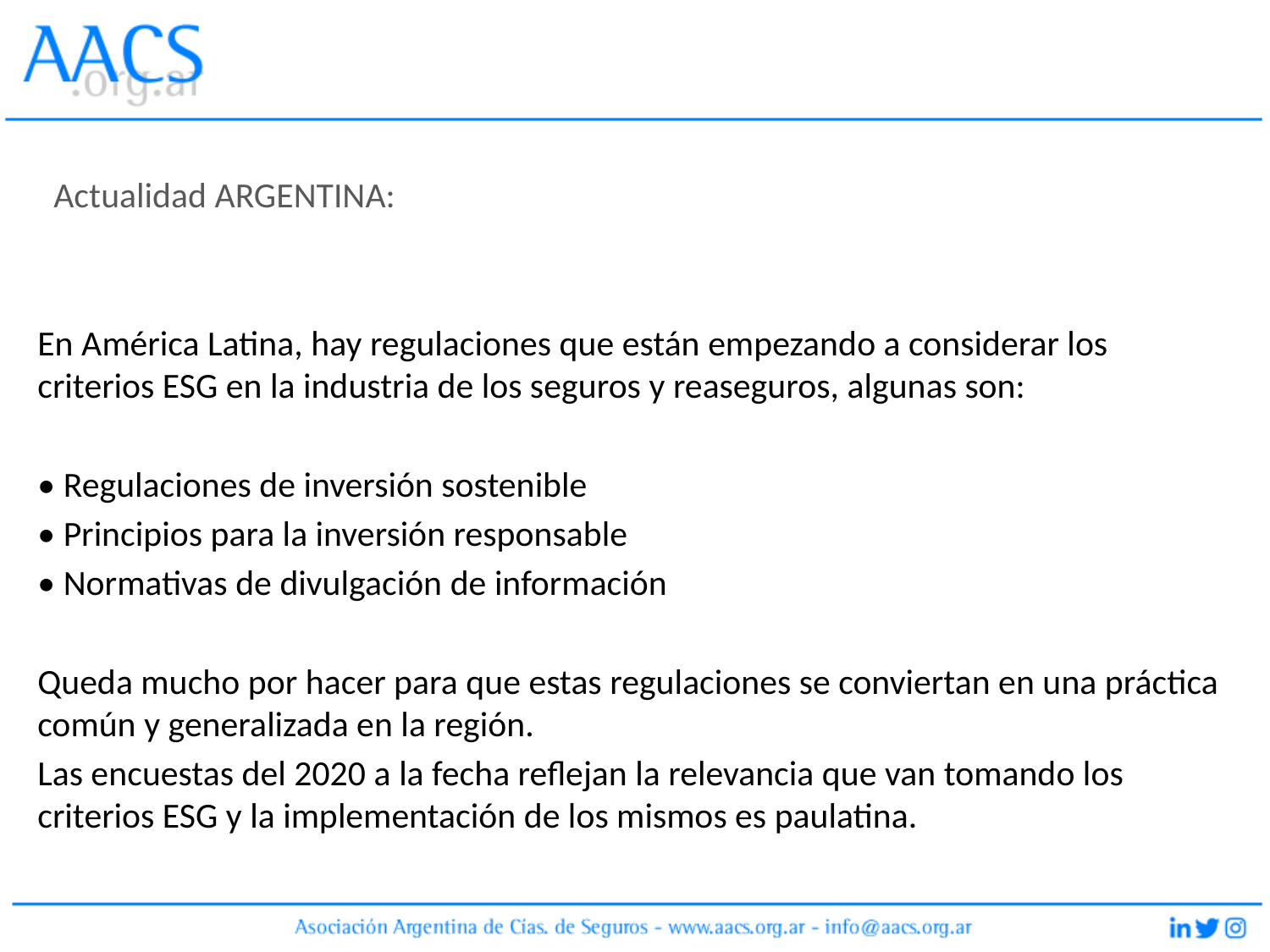

Actualidad ARGENTINA:

En América Latina, hay regulaciones que están empezando a considerar los criterios ESG en la industria de los seguros y reaseguros, algunas son:

• Regulaciones de inversión sostenible
• Principios para la inversión responsable
• Normativas de divulgación de información

Queda mucho por hacer para que estas regulaciones se conviertan en una práctica común y generalizada en la región.
Las encuestas del 2020 a la fecha reflejan la relevancia que van tomando los criterios ESG y la implementación de los mismos es paulatina.